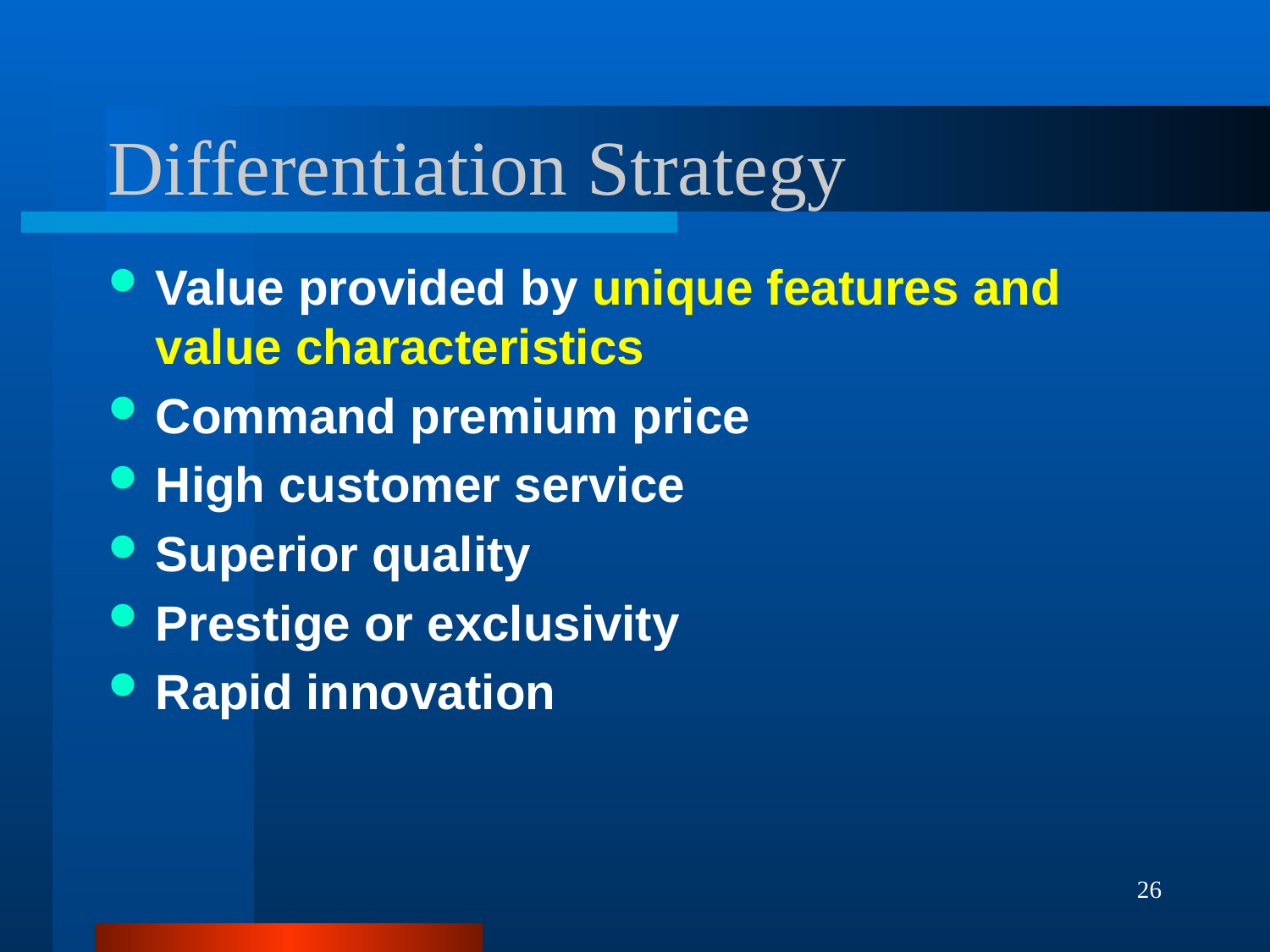

# Differentiation Strategy
Value provided by unique features and value characteristics
Command premium price
High customer service
Superior quality
Prestige or exclusivity
Rapid innovation
26